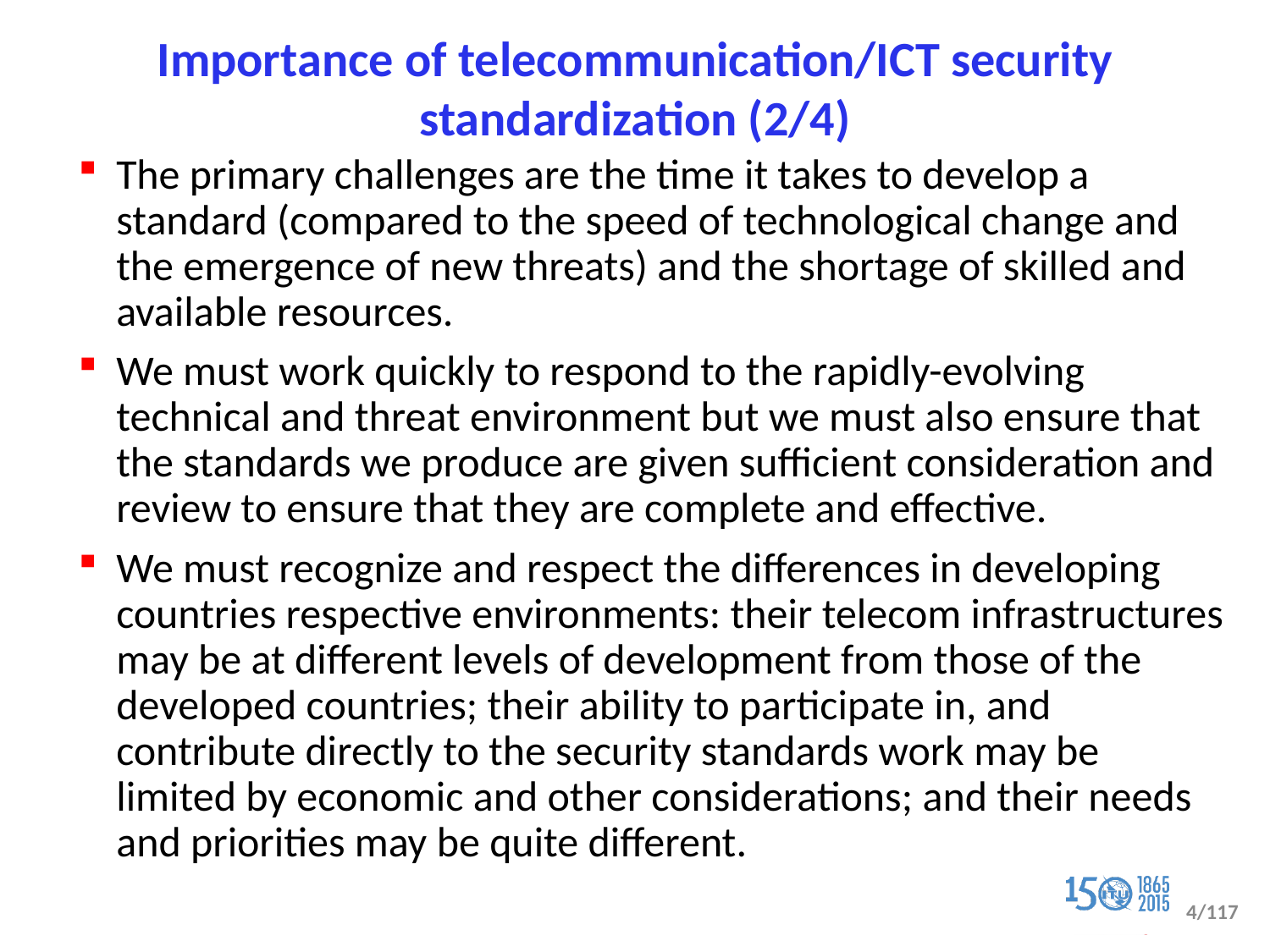

# Importance of telecommunication/ICT security standardization (2/4)
The primary challenges are the time it takes to develop a standard (compared to the speed of technological change and the emergence of new threats) and the shortage of skilled and available resources.
We must work quickly to respond to the rapidly-evolving technical and threat environment but we must also ensure that the standards we produce are given sufficient consideration and review to ensure that they are complete and effective.
We must recognize and respect the differences in developing countries respective environments: their telecom infrastructures may be at different levels of development from those of the developed countries; their ability to participate in, and contribute directly to the security standards work may be limited by economic and other considerations; and their needs and priorities may be quite different.
4/117